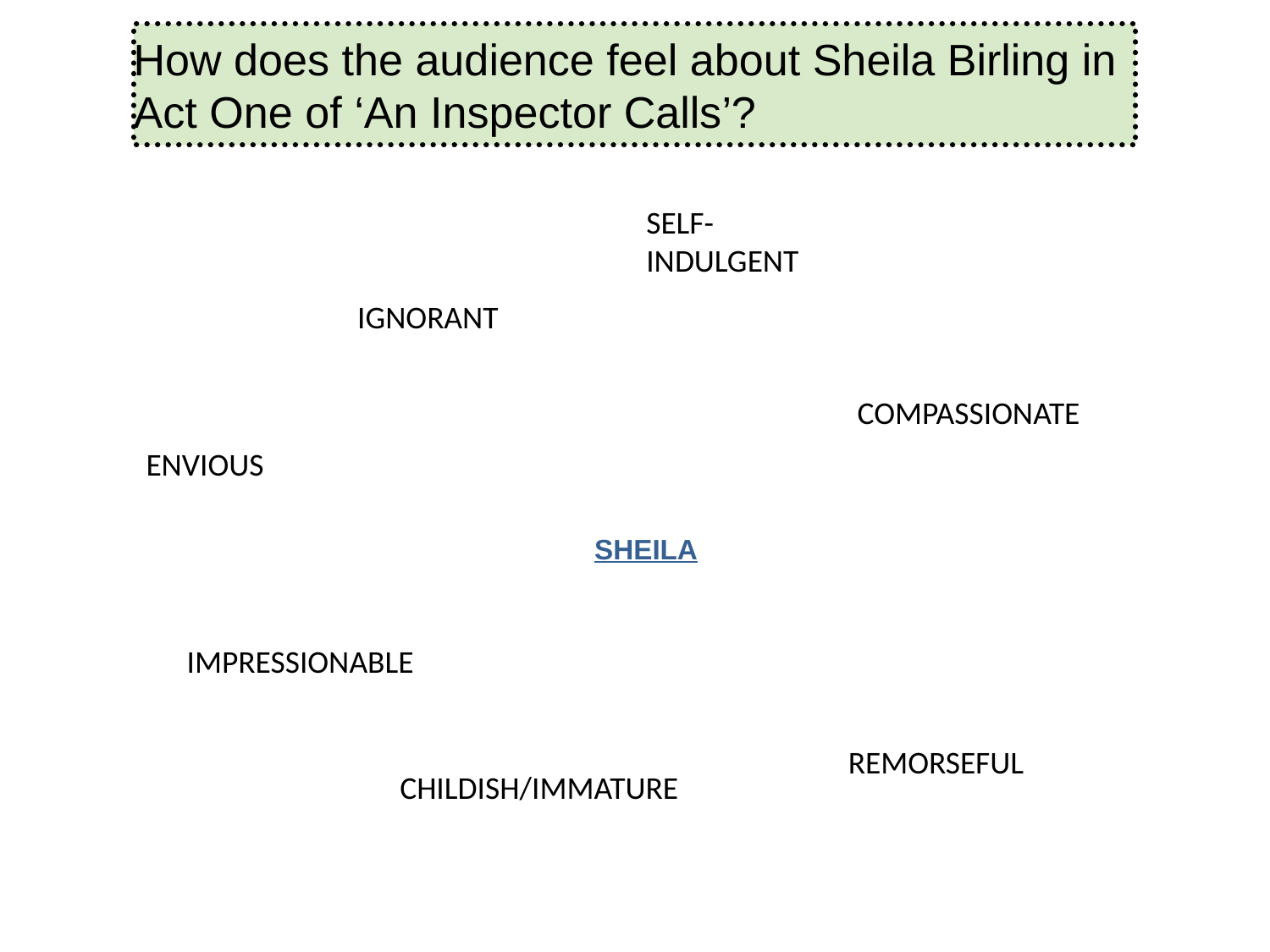

How does the audience feel about Sheila Birling in Act One of ‘An Inspector Calls’?
SHEILA
SELF-INDULGENT
IGNORANT
COMPASSIONATE
ENVIOUS
IMPRESSIONABLE
REMORSEFUL
CHILDISH/IMMATURE